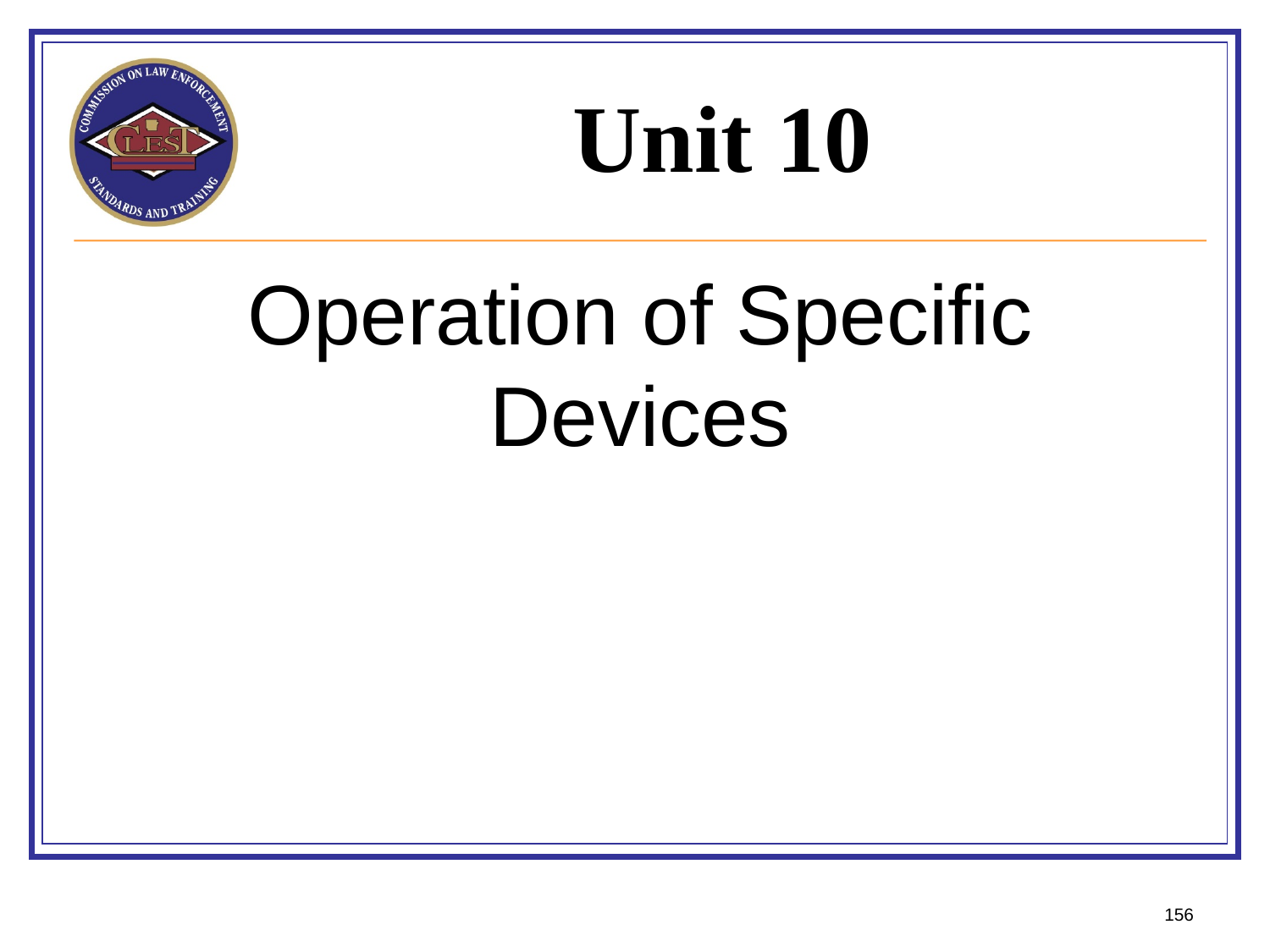

# Unit 10
Operation of Specific Devices
156